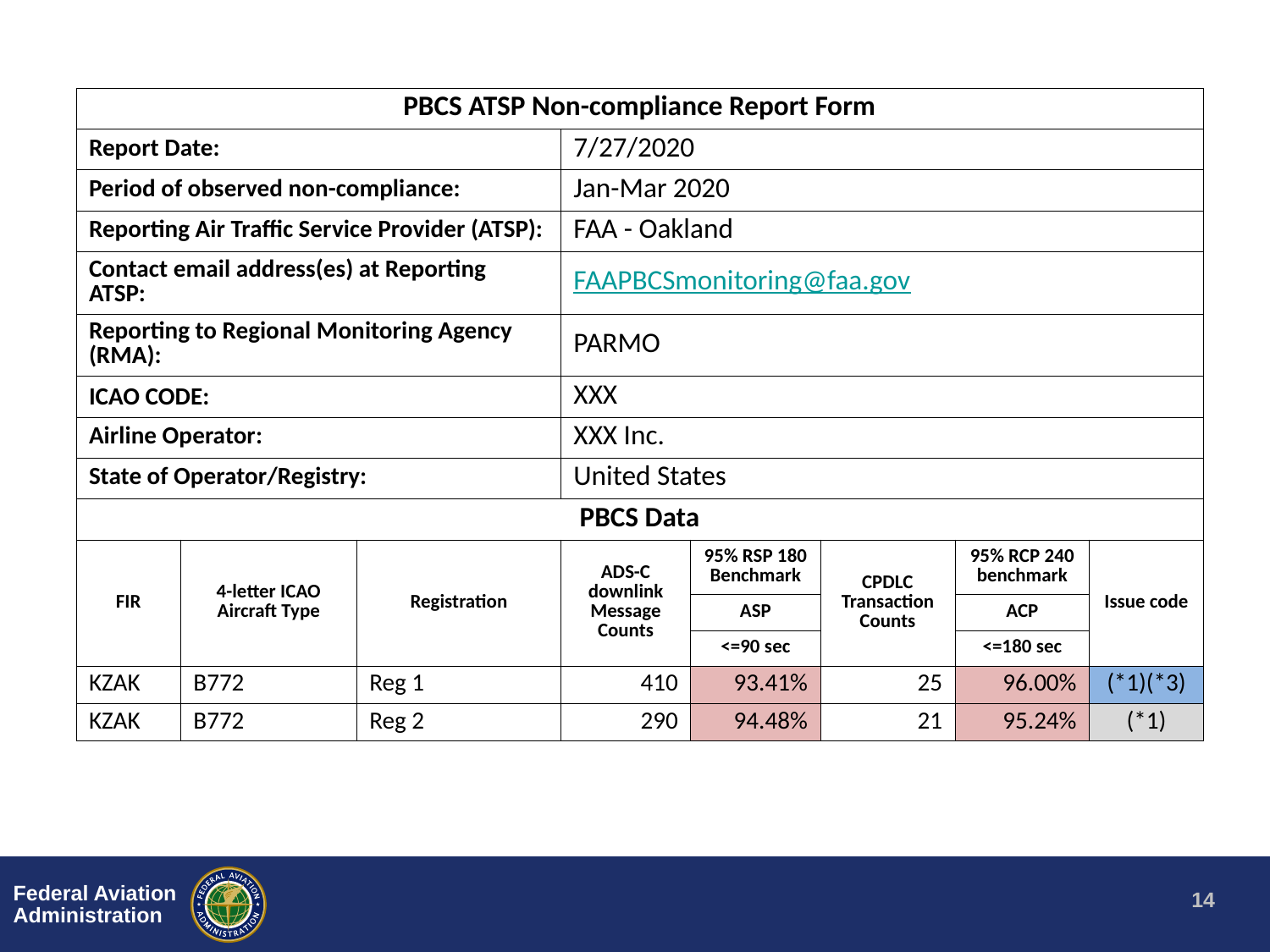

| PBCS ATSP Non-compliance Report Form |  |  |  |  |  |  |  |
| --- | --- | --- | --- | --- | --- | --- | --- |
| Report Date: |  |  | 7/27/2020 |  |  |  |  |
| Period of observed non-compliance: |  |  | Jan-Mar 2020 |  |  |  |  |
| Reporting Air Traffic Service Provider (ATSP): |  |  | FAA - Oakland |  |  |  |  |
| Contact email address(es) at Reporting ATSP: |  |  | FAAPBCSmonitoring@faa.gov |  |  |  |  |
| Reporting to Regional Monitoring Agency (RMA): |  |  | PARMO |  |  |  |  |
| ICAO CODE: |  |  | XXX |  |  |  |  |
| Airline Operator: |  |  | XXX Inc. |  |  |  |  |
| State of Operator/Registry: |  |  | United States |  |  |  |  |
| PBCS Data |  |  |  |  |  |  |  |
| FIR | 4-letter ICAO Aircraft Type | Registration | ADS-C downlink Message Counts | 95% RSP 180 Benchmark | CPDLC Transaction Counts | 95% RCP 240 benchmark | Issue code |
|  |  |  |  | ASP |  | ACP |  |
|  |  |  |  | <=90 sec |  | <=180 sec |  |
| KZAK | B772 | Reg 1 | 410 | 93.41% | 25 | 96.00% | (\*1)(\*3) |
| KZAK | B772 | Reg 2 | 290 | 94.48% | 21 | 95.24% | (\*1) |